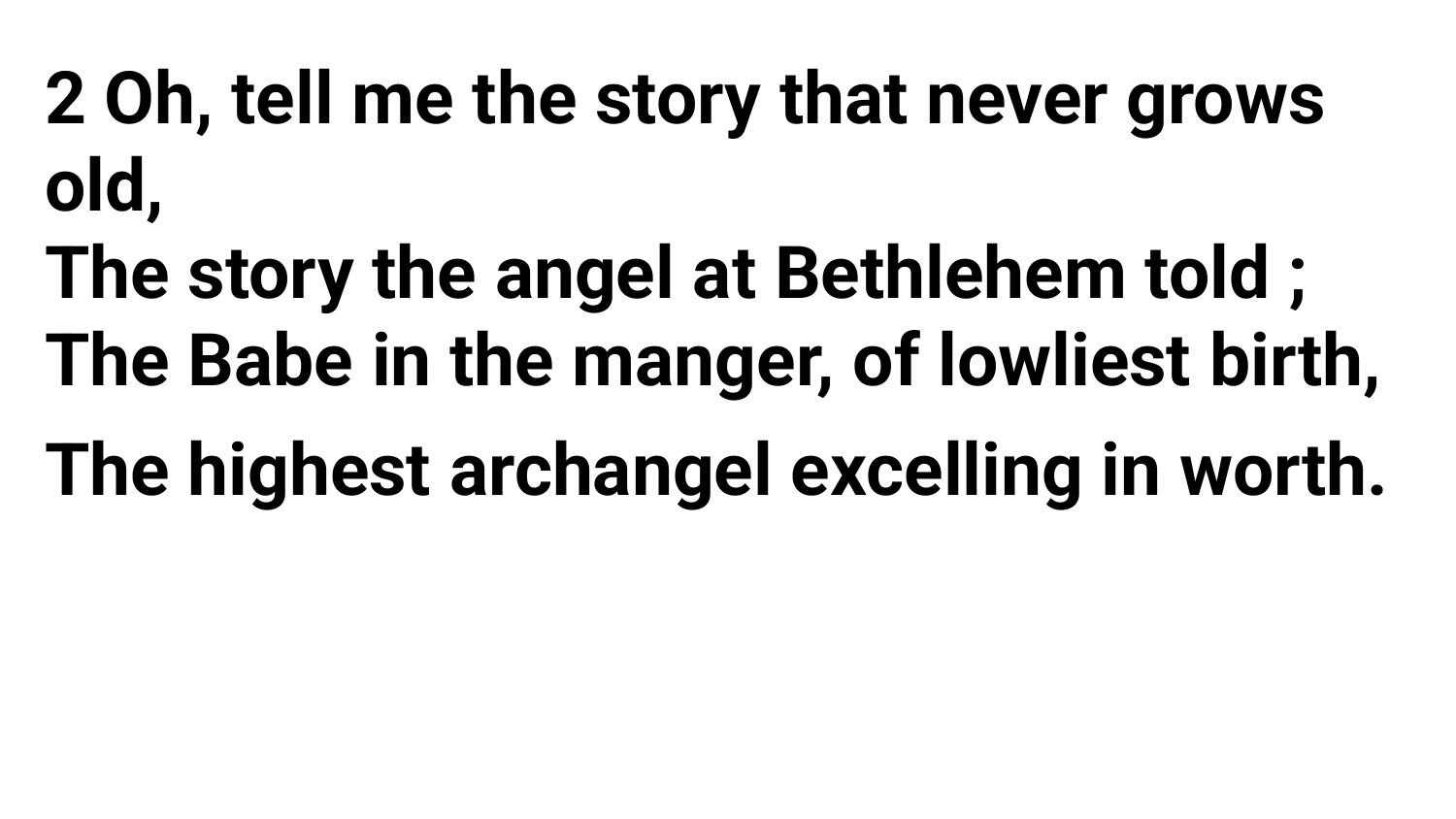

2 Oh, tell me the story that never grows old,
The story the angel at Bethlehem told ;
The Babe in the manger, of lowliest birth,
The highest archangel excelling in worth.